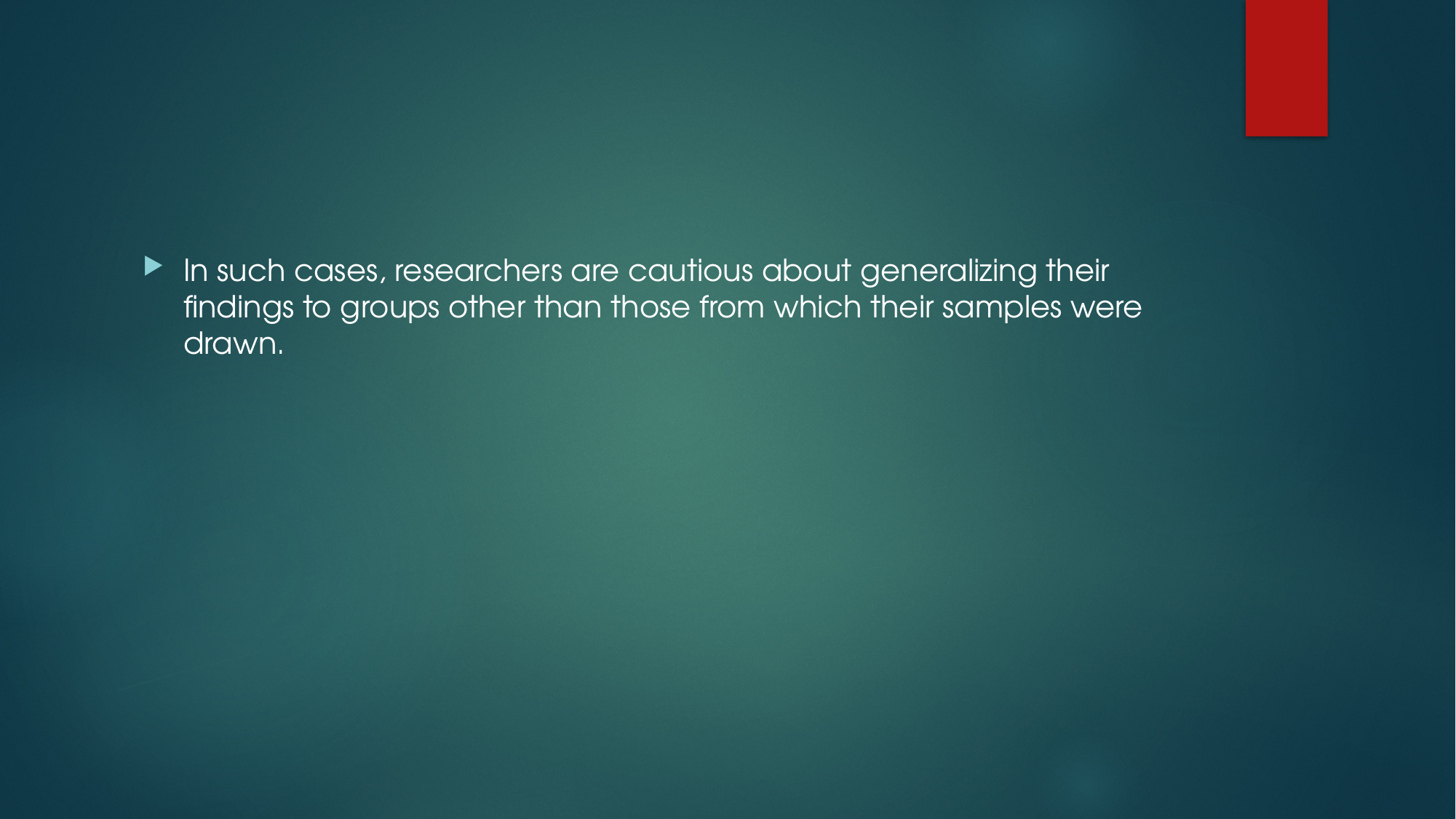

#
In such cases, researchers are cautious about generalizing their findings to groups other than those from which their samples were drawn.